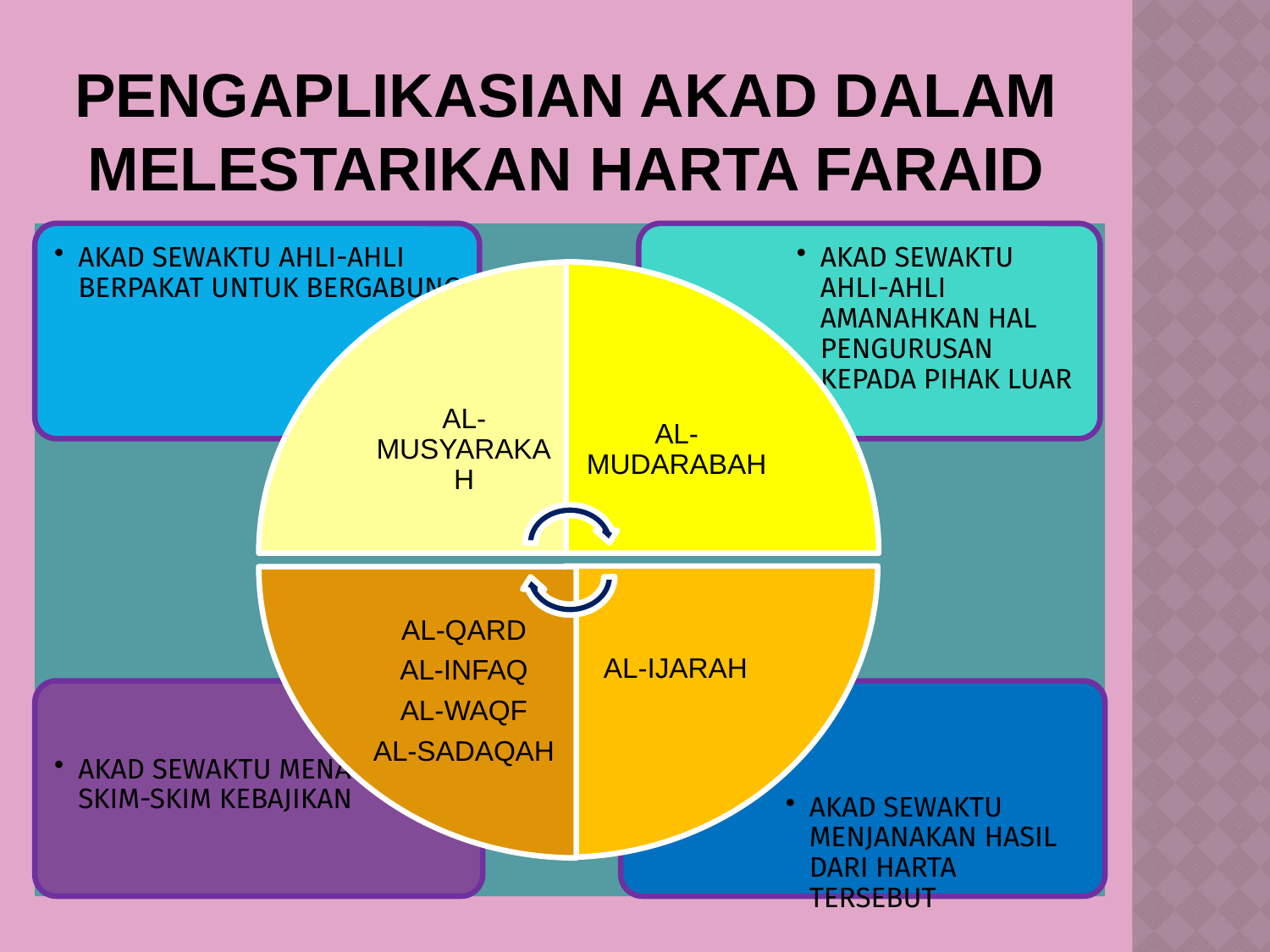

# PENGAPLIKASIAN AKAD DALAM MELESTARIKAN HARTA FARAID

AKAD SEWAKTU MENJANAKAN HASIL DARI HARTA TERSEBUT
AKAD SEWAKTU MENAWARKAN SKIM-SKIM KEBAJIKAN
AKAD SEWAKTU AHLI-AHLI AMANAHKAN HAL PENGURUSAN KEPADA PIHAK LUAR
AKAD SEWAKTU AHLI-AHLI BERPAKAT UNTUK BERGABUNG
AL-MUSYARAKAH
AL-MUDARABAH
AL-IJARAH

AL-QARD
AL-INFAQ
AL-WAQF
AL-SADAQAH